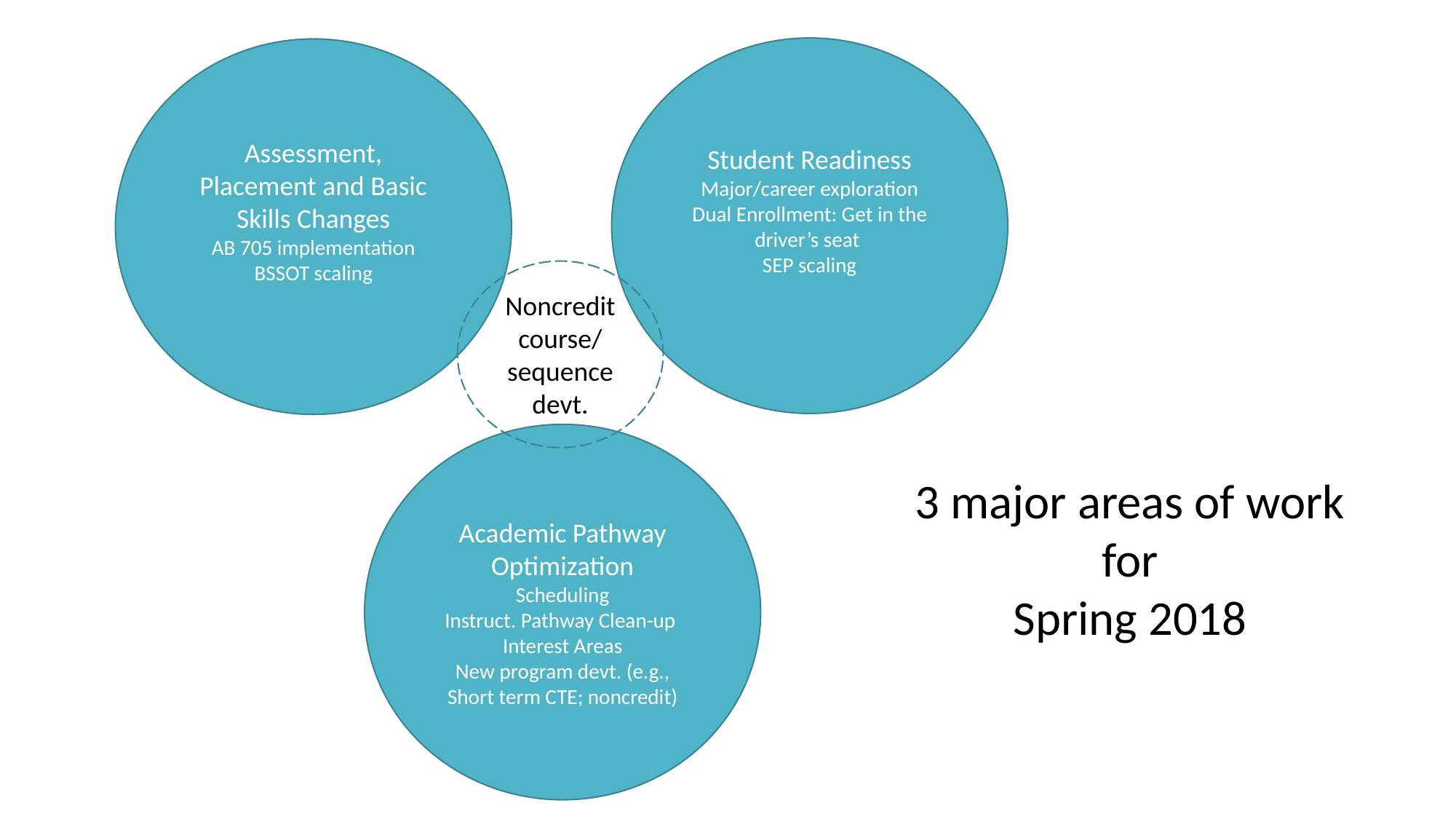

Student Readiness
Major/career exploration
Dual Enrollment: Get in the driver’s seat
SEP scaling

Assessment, Placement and Basic Skills Changes
AB 705 implementation
BSSOT scaling

Noncredit course/
sequence devt.
Academic Pathway Optimization
Scheduling
Instruct. Pathway Clean-up
Interest Areas
New program devt. (e.g., Short term CTE; noncredit)
3 major areas of work
for
Spring 2018